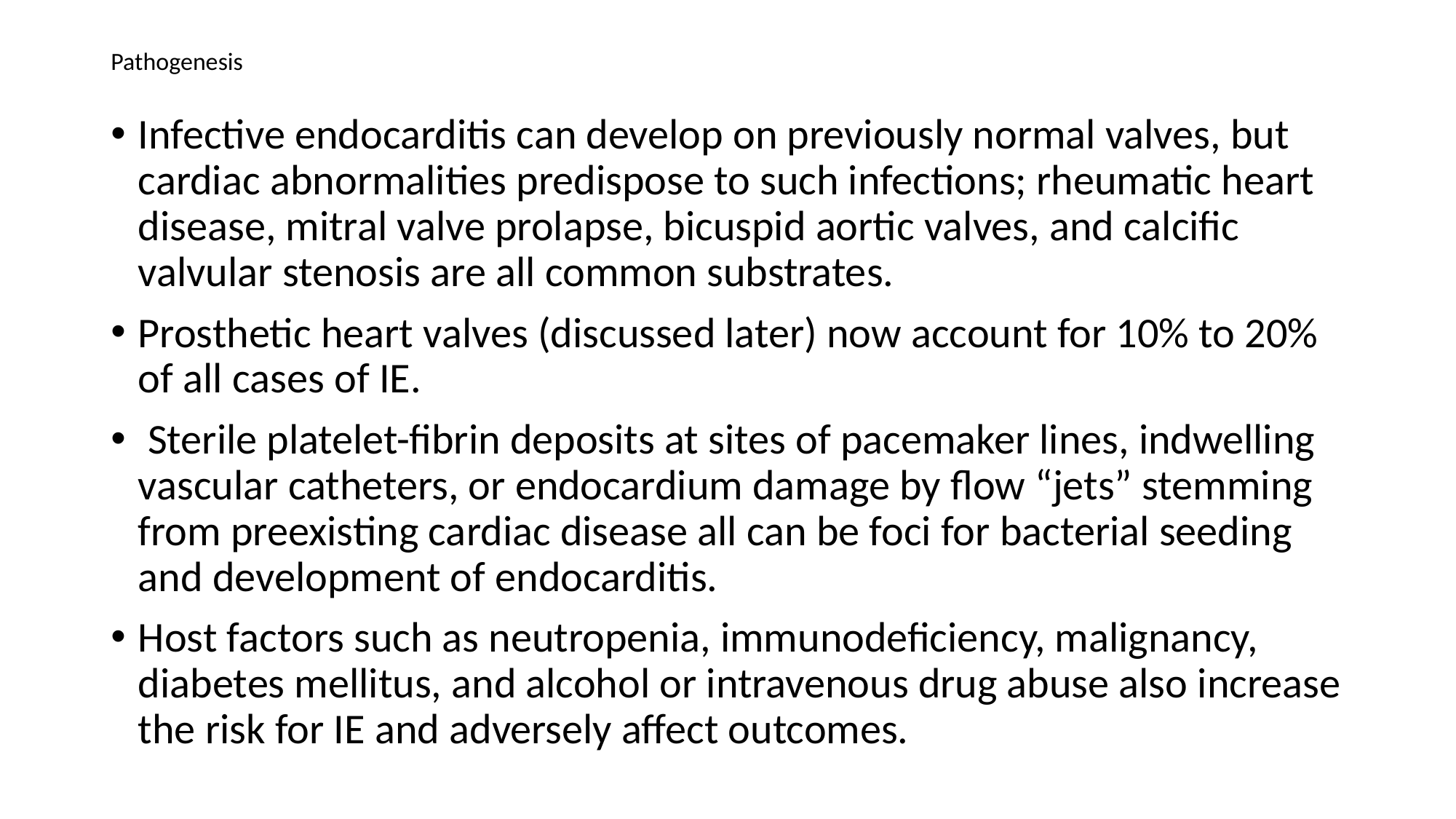

# Pathogenesis
Infective endocarditis can develop on previously normal valves, but cardiac abnormalities predispose to such infections; rheumatic heart disease, mitral valve prolapse, bicuspid aortic valves, and calcific valvular stenosis are all common substrates.
Prosthetic heart valves (discussed later) now account for 10% to 20% of all cases of IE.
 Sterile platelet-fibrin deposits at sites of pacemaker lines, indwelling vascular catheters, or endocardium damage by flow “jets” stemming from preexisting cardiac disease all can be foci for bacterial seeding and development of endocarditis.
Host factors such as neutropenia, immunodeficiency, malignancy, diabetes mellitus, and alcohol or intravenous drug abuse also increase the risk for IE and adversely affect outcomes.